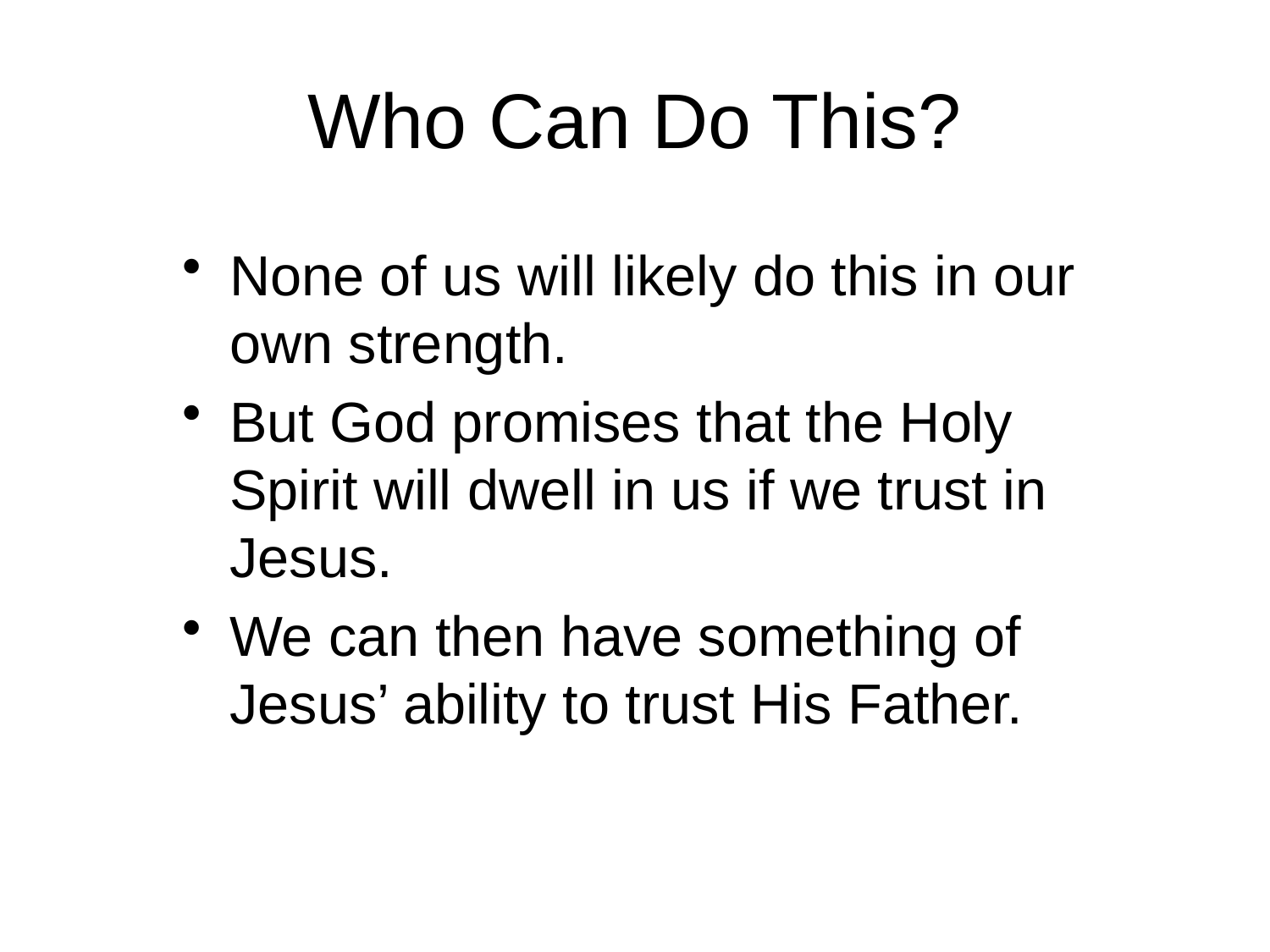

# Who Can Do This?
None of us will likely do this in our own strength.
But God promises that the Holy Spirit will dwell in us if we trust in Jesus.
We can then have something of Jesus’ ability to trust His Father.